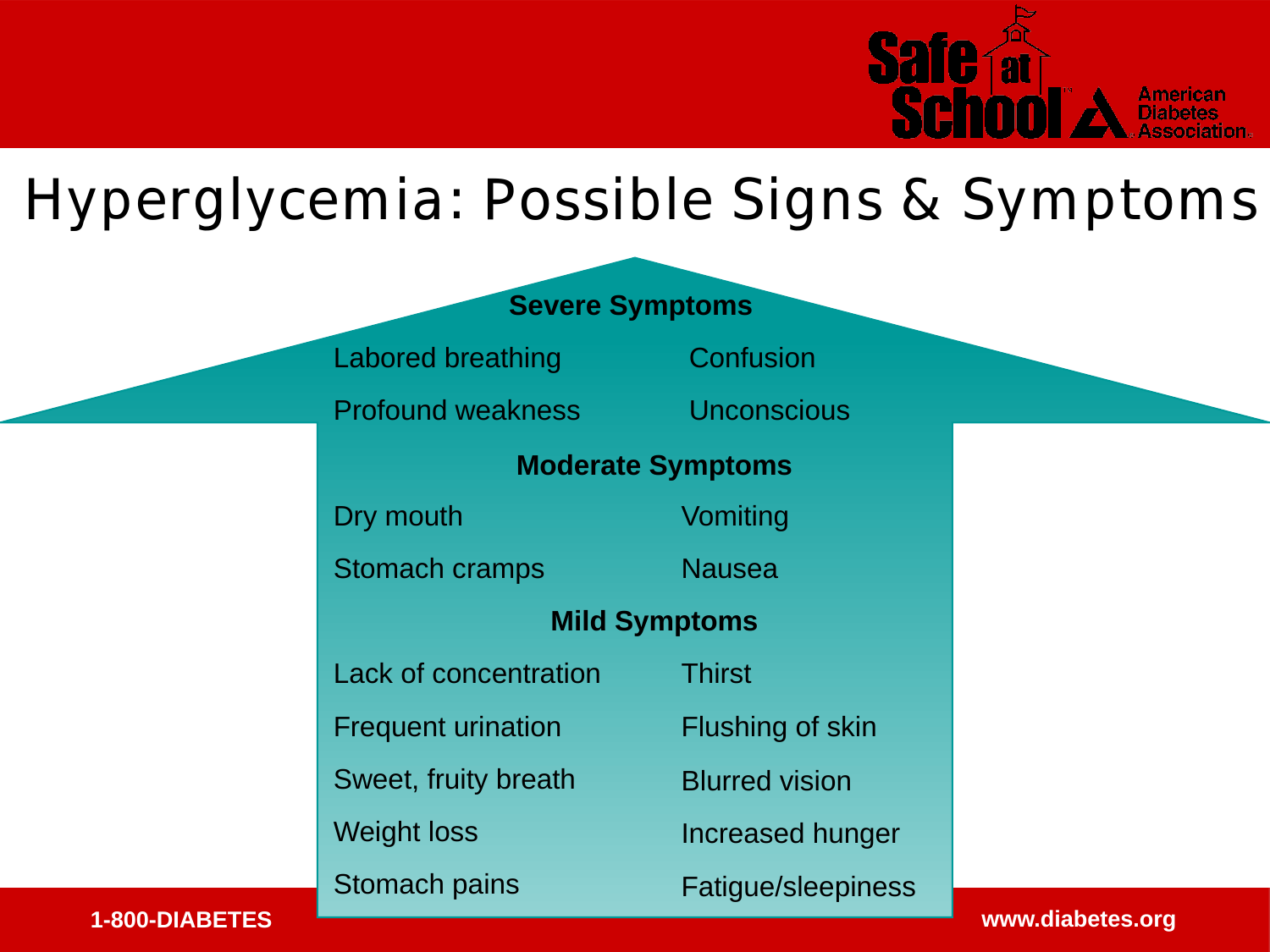

Hyperglycemia: Possible Signs & Symptoms

| Severe Symptoms |  |
| --- | --- |
| Labored breathing | Confusion |
| Profound weakness | Unconscious |
| Moderate Symptoms |  |
| Dry mouth | Vomiting |
| Stomach cramps | Nausea |
| Mild Symptoms |  |
| Lack of concentration | Thirst |
| Frequent urination | Flushing of skin |
| Sweet, fruity breath | Blurred vision |
| Weight loss | Increased hunger |
| Stomach pains | Fatigue/sleepiness |
|  |  |
|  |  |